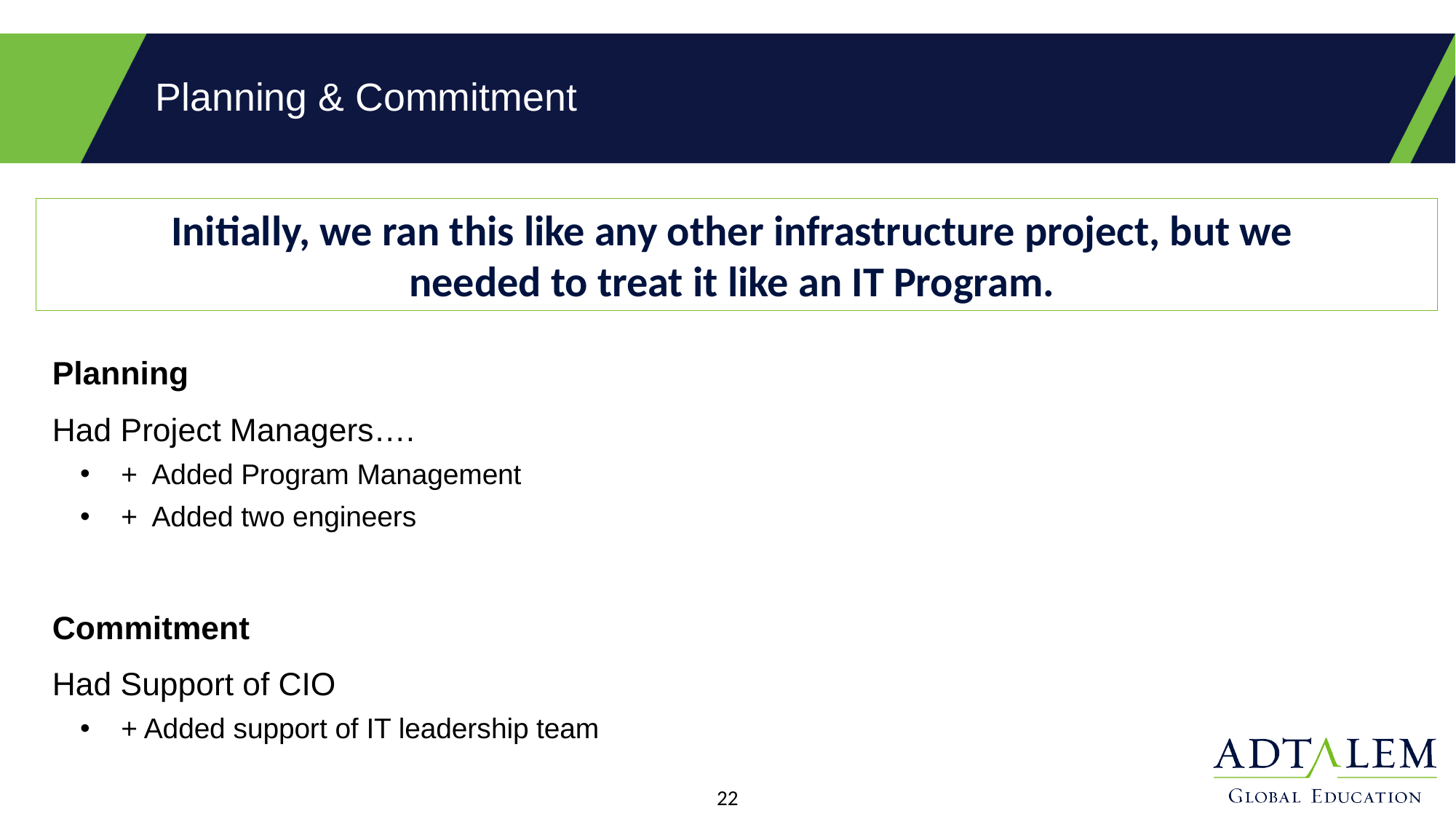

# Planning & Commitment
Initially, we ran this like any other infrastructure project, but we
needed to treat it like an IT Program.

Planning
Had Project Managers….
+  Added Program Management
+  Added two engineers

Commitment
Had Support of CIO
+ Added support of IT leadership team